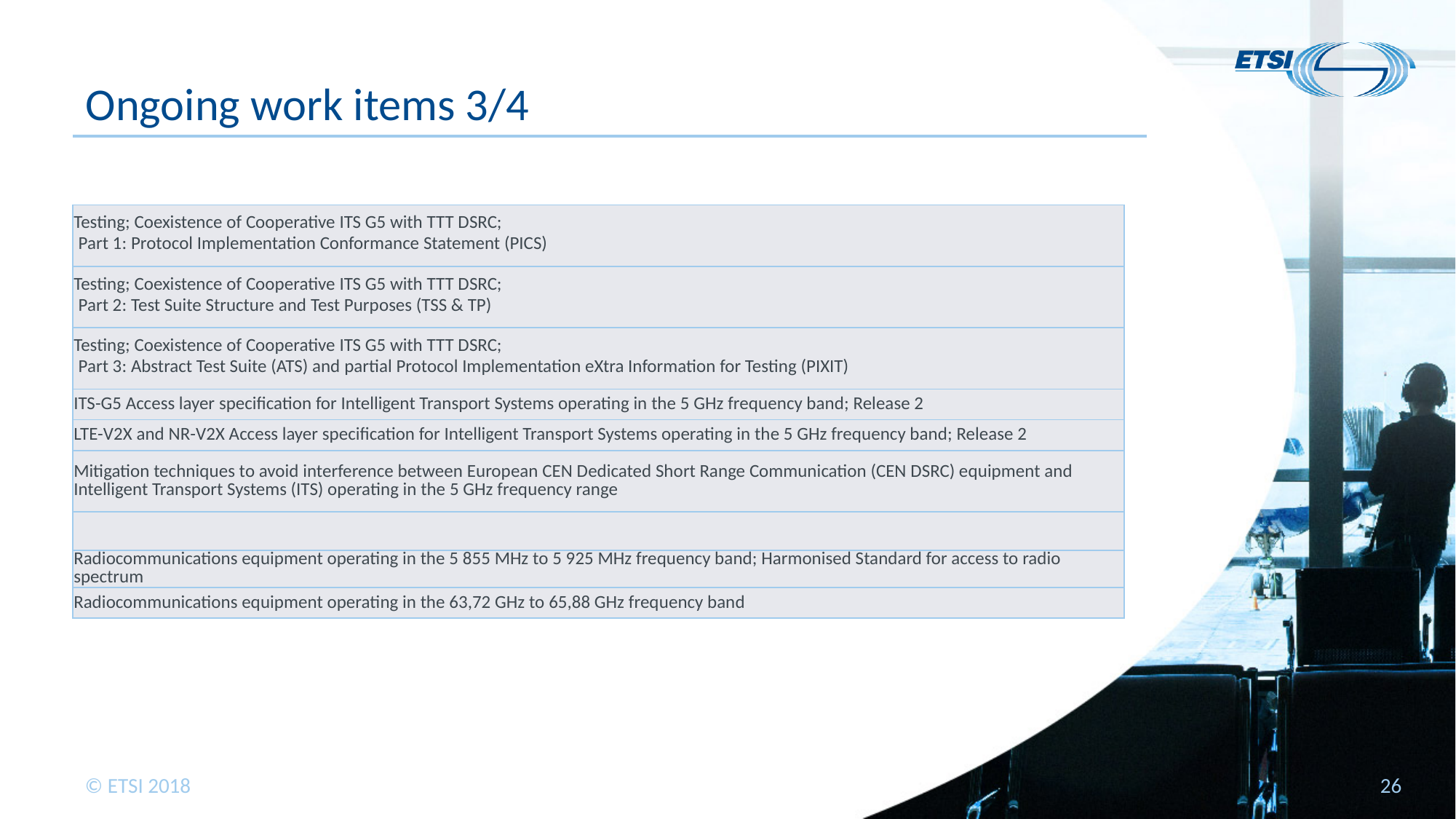

# Ongoing work items 3/4
| Testing; Coexistence of Cooperative ITS G5 with TTT DSRC; Part 1: Protocol Implementation Conformance Statement (PICS) |
| --- |
| Testing; Coexistence of Cooperative ITS G5 with TTT DSRC; Part 2: Test Suite Structure and Test Purposes (TSS & TP) |
| Testing; Coexistence of Cooperative ITS G5 with TTT DSRC; Part 3: Abstract Test Suite (ATS) and partial Protocol Implementation eXtra Information for Testing (PIXIT) |
| ITS-G5 Access layer specification for Intelligent Transport Systems operating in the 5 GHz frequency band; Release 2 |
| LTE-V2X and NR-V2X Access layer specification for Intelligent Transport Systems operating in the 5 GHz frequency band; Release 2 |
| Mitigation techniques to avoid interference between European CEN Dedicated Short Range Communication (CEN DSRC) equipment and Intelligent Transport Systems (ITS) operating in the 5 GHz frequency range |
|  |
| Radiocommunications equipment operating in the 5 855 MHz to 5 925 MHz frequency band; Harmonised Standard for access to radio spectrum |
| Radiocommunications equipment operating in the 63,72 GHz to 65,88 GHz frequency band |